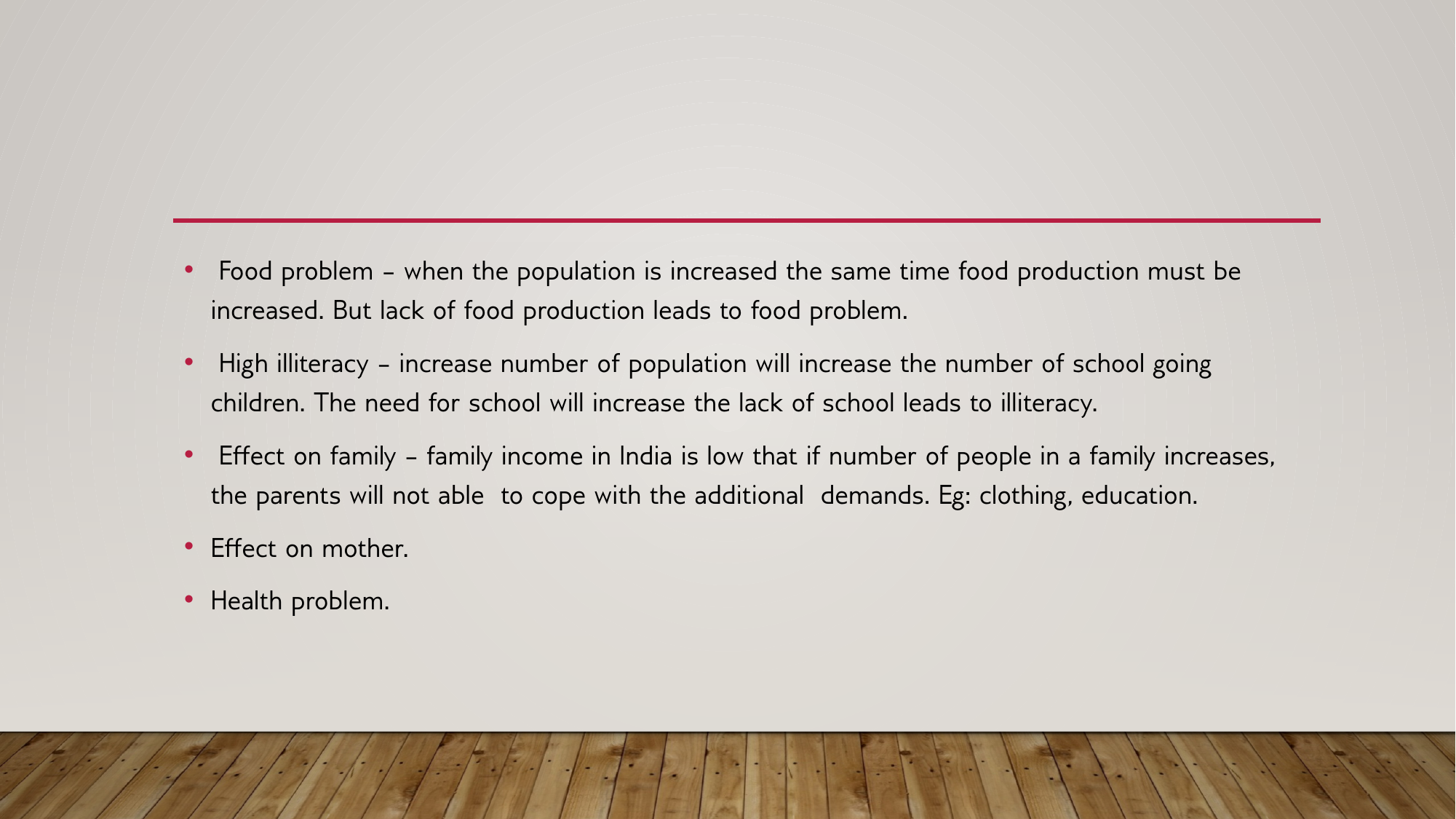

#
 Food problem – when the population is increased the same time food production must be  increased. But lack of food production leads to food problem.
 High illiteracy – increase number of population will increase the number of school going children. The need for school will increase the lack of school leads to illiteracy.
 Effect on family – family income in India is low that if number of people in a family increases, the parents will not able  to cope with the additional  demands. Eg: clothing, education.
Effect on mother.
Health problem.